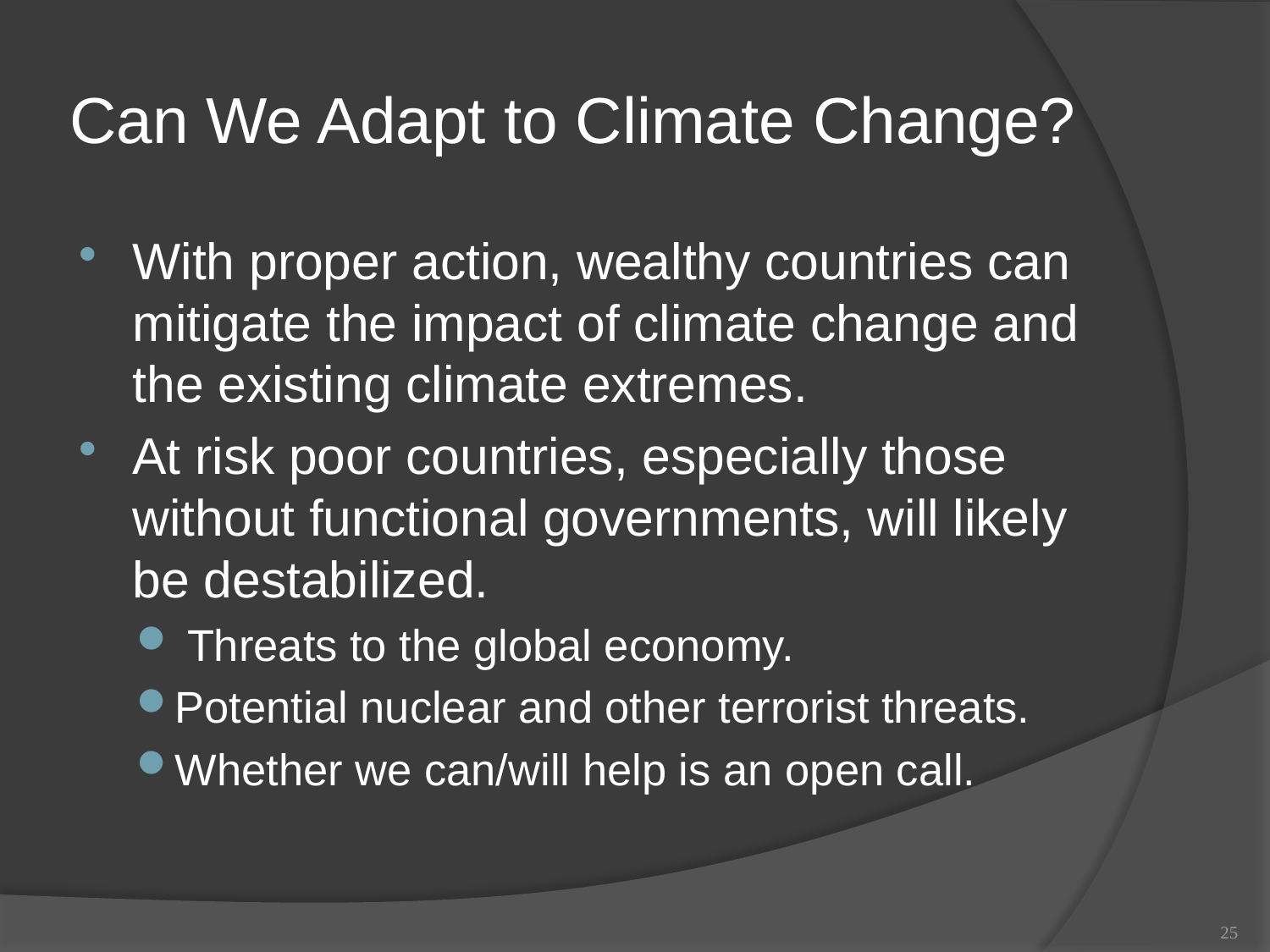

# Can We Adapt to Climate Change?
With proper action, wealthy countries can mitigate the impact of climate change and the existing climate extremes.
At risk poor countries, especially those without functional governments, will likely be destabilized.
 Threats to the global economy.
Potential nuclear and other terrorist threats.
Whether we can/will help is an open call.
25